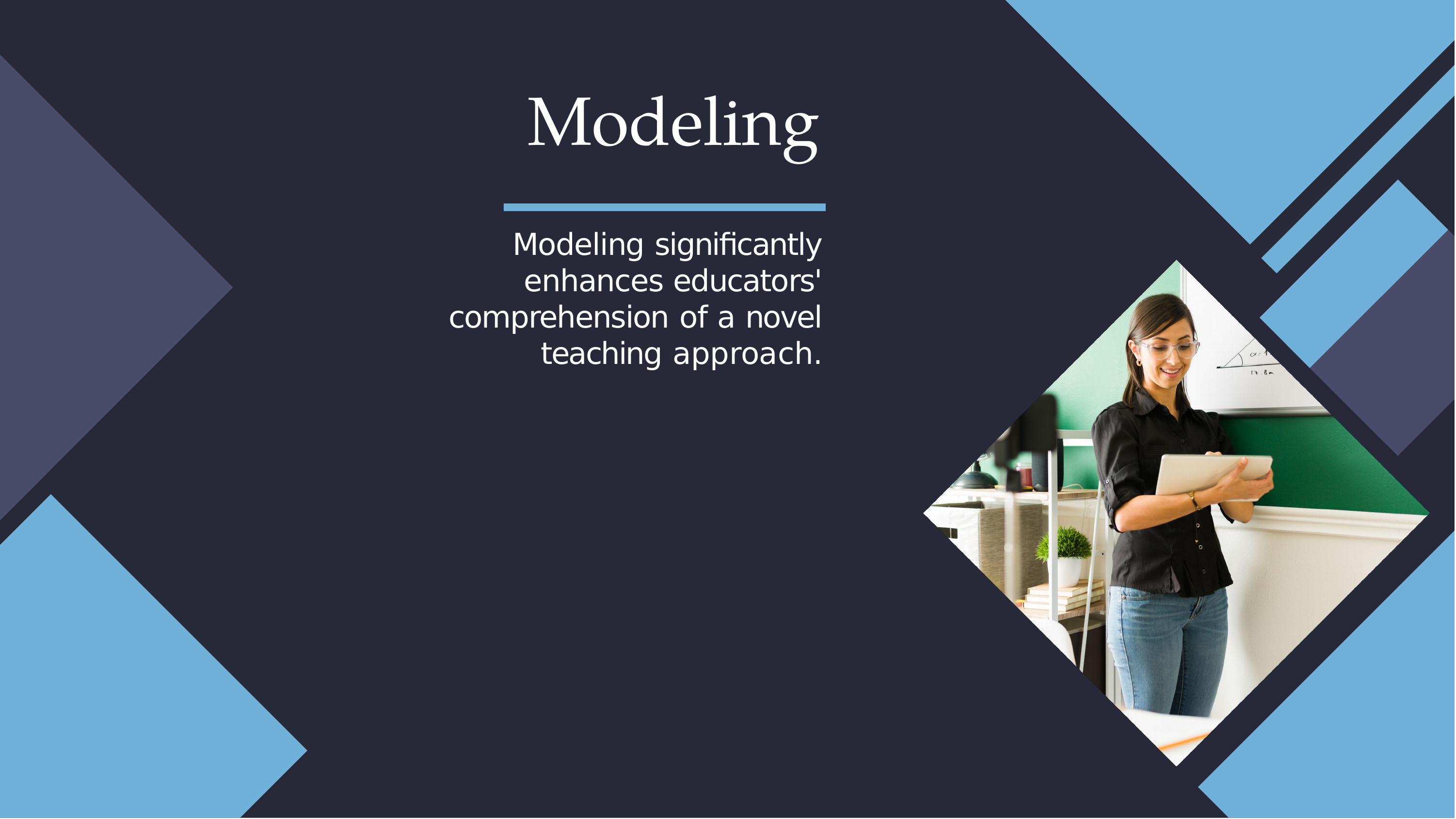

# Modeling

Modeling significantly enhances educators' comprehension of a novel teaching approach.